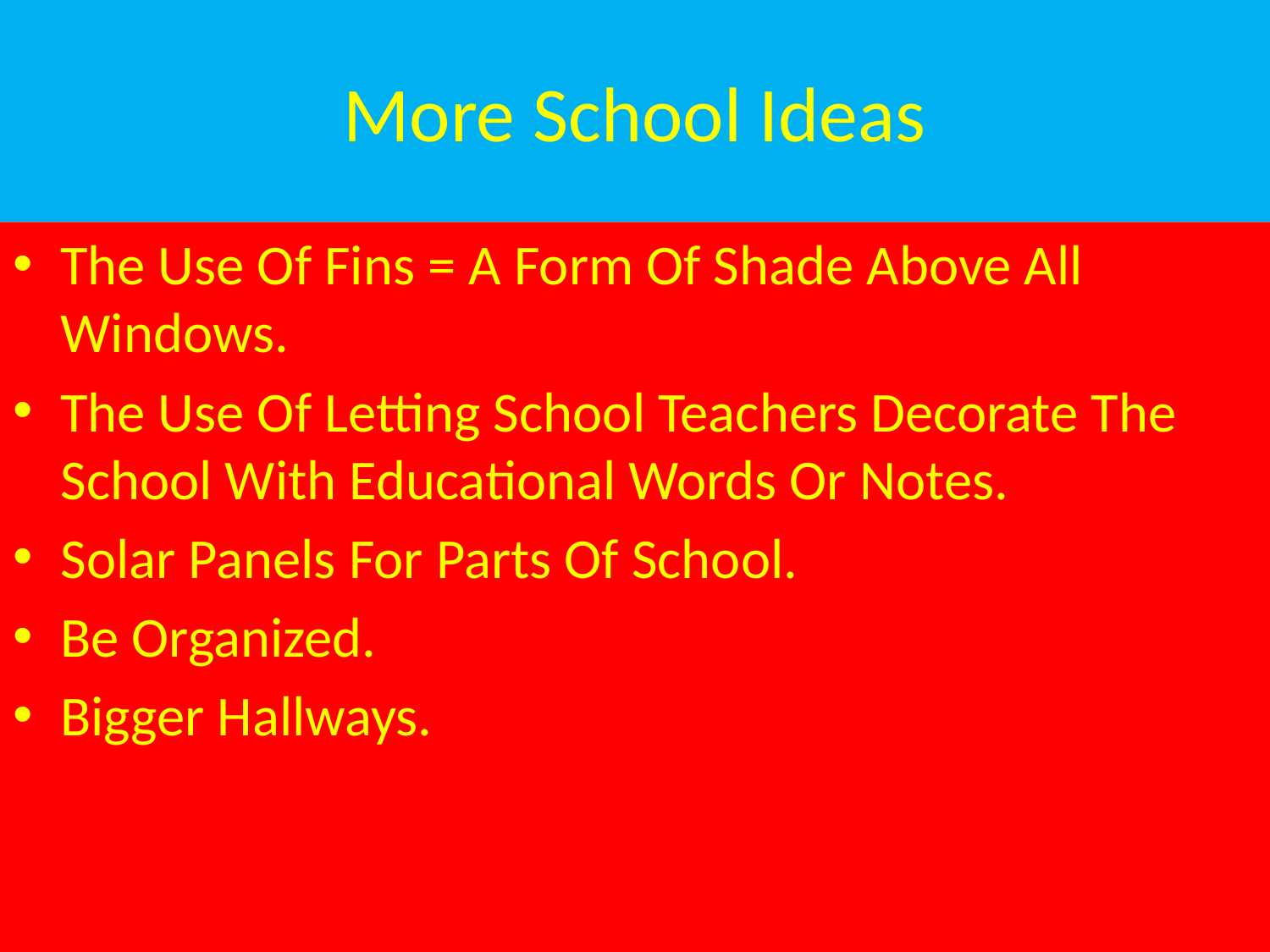

# More School Ideas
The Use Of Fins = A Form Of Shade Above All Windows.
The Use Of Letting School Teachers Decorate The School With Educational Words Or Notes.
Solar Panels For Parts Of School.
Be Organized.
Bigger Hallways.